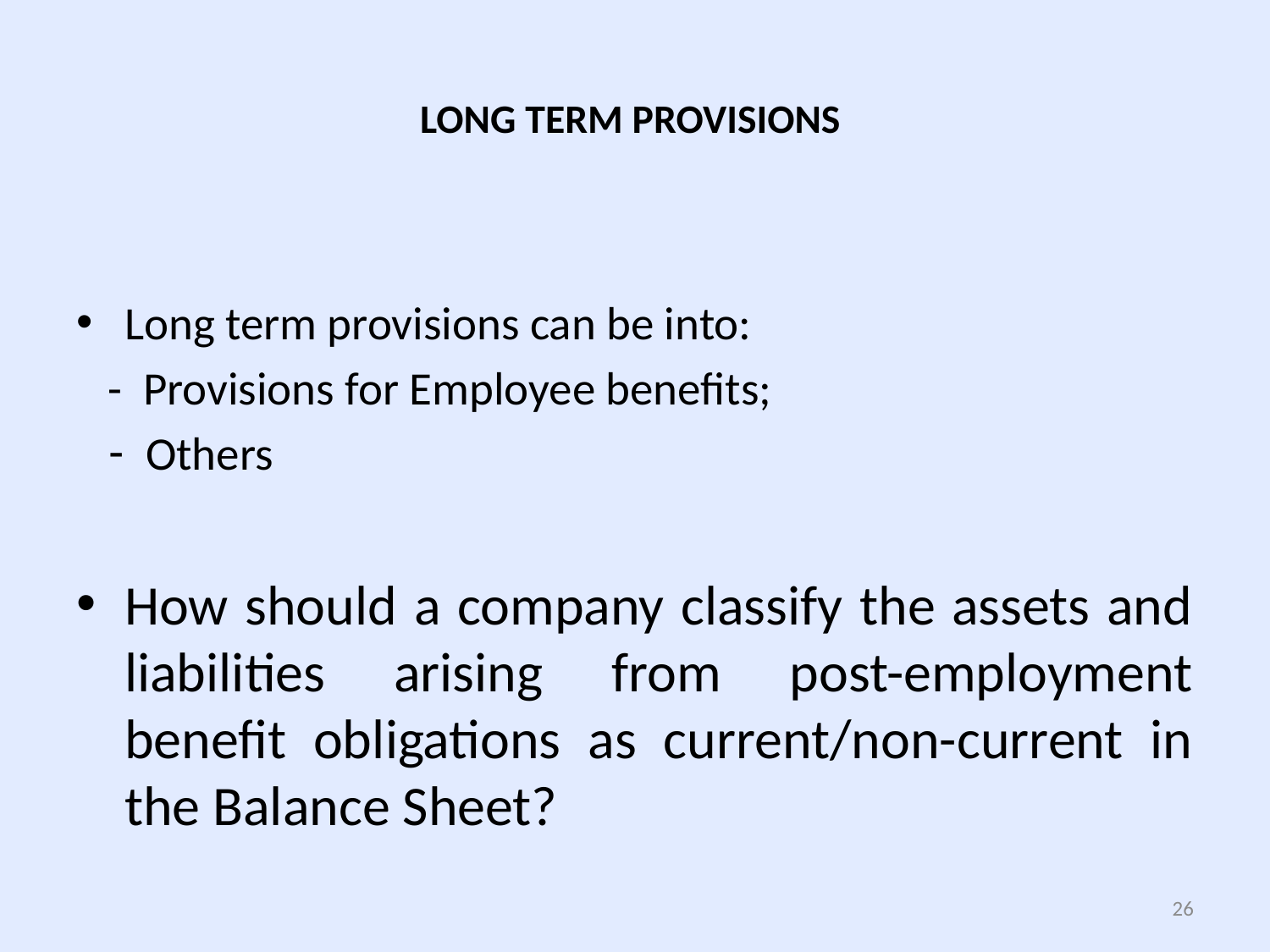

# LONG TERM PROVISIONS

Long term provisions can be into:
   -  Provisions for Employee benefits;
  Others

How should a company classify the assets and liabilities arising from post-employment benefit obligations as current/non-current in the Balance Sheet?

26